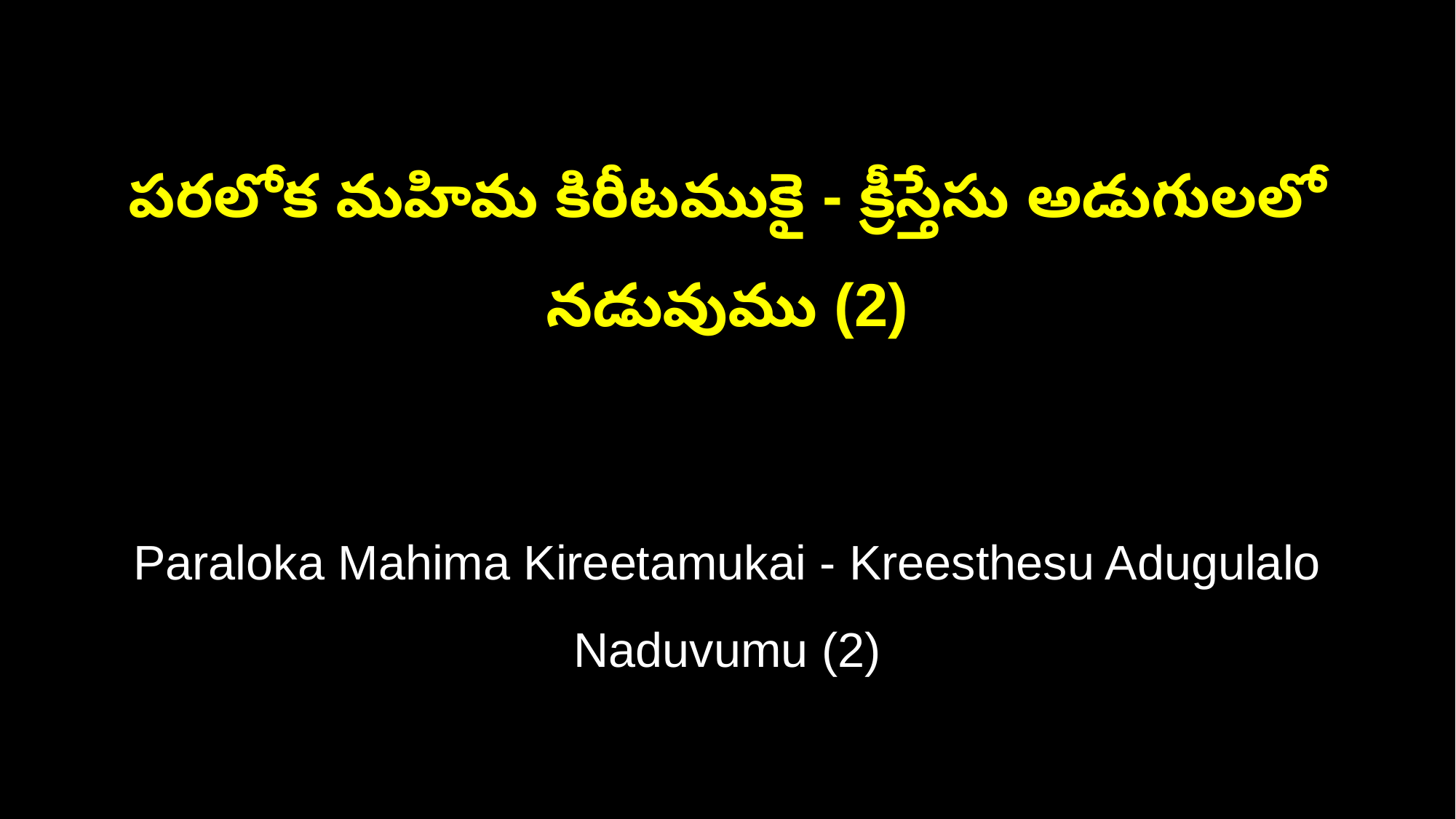

పరలోక మహిమ కిరీటముకై - క్రీస్తేసు అడుగులలో నడువుము (2)
Paraloka Mahima Kireetamukai - Kreesthesu Adugulalo Naduvumu (2)